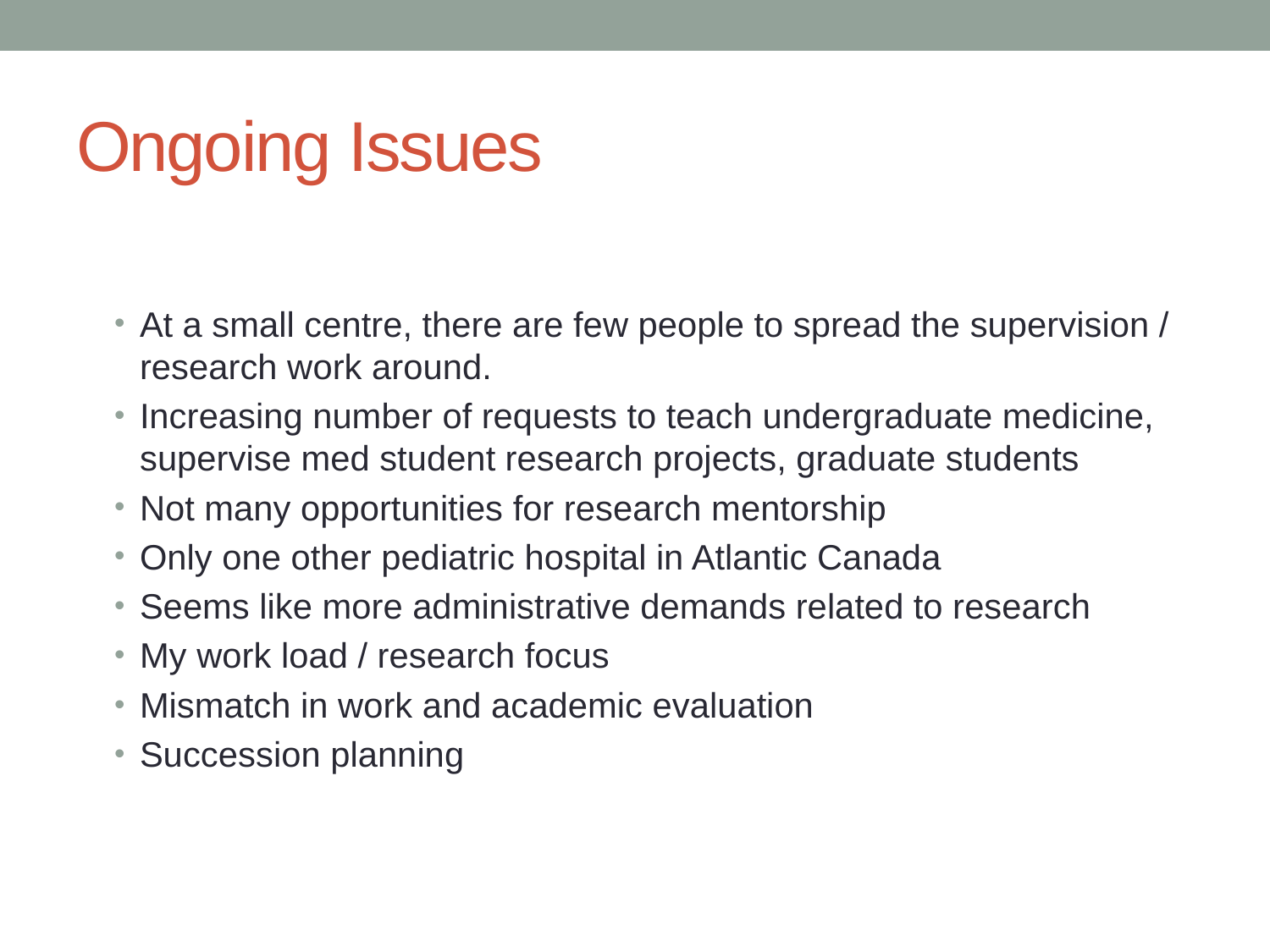

# Ongoing Issues

At a small centre, there are few people to spread the supervision / research work around.
Increasing number of requests to teach undergraduate medicine, supervise med student research projects, graduate students
Not many opportunities for research mentorship
Only one other pediatric hospital in Atlantic Canada
Seems like more administrative demands related to research
My work load / research focus
Mismatch in work and academic evaluation
Succession planning